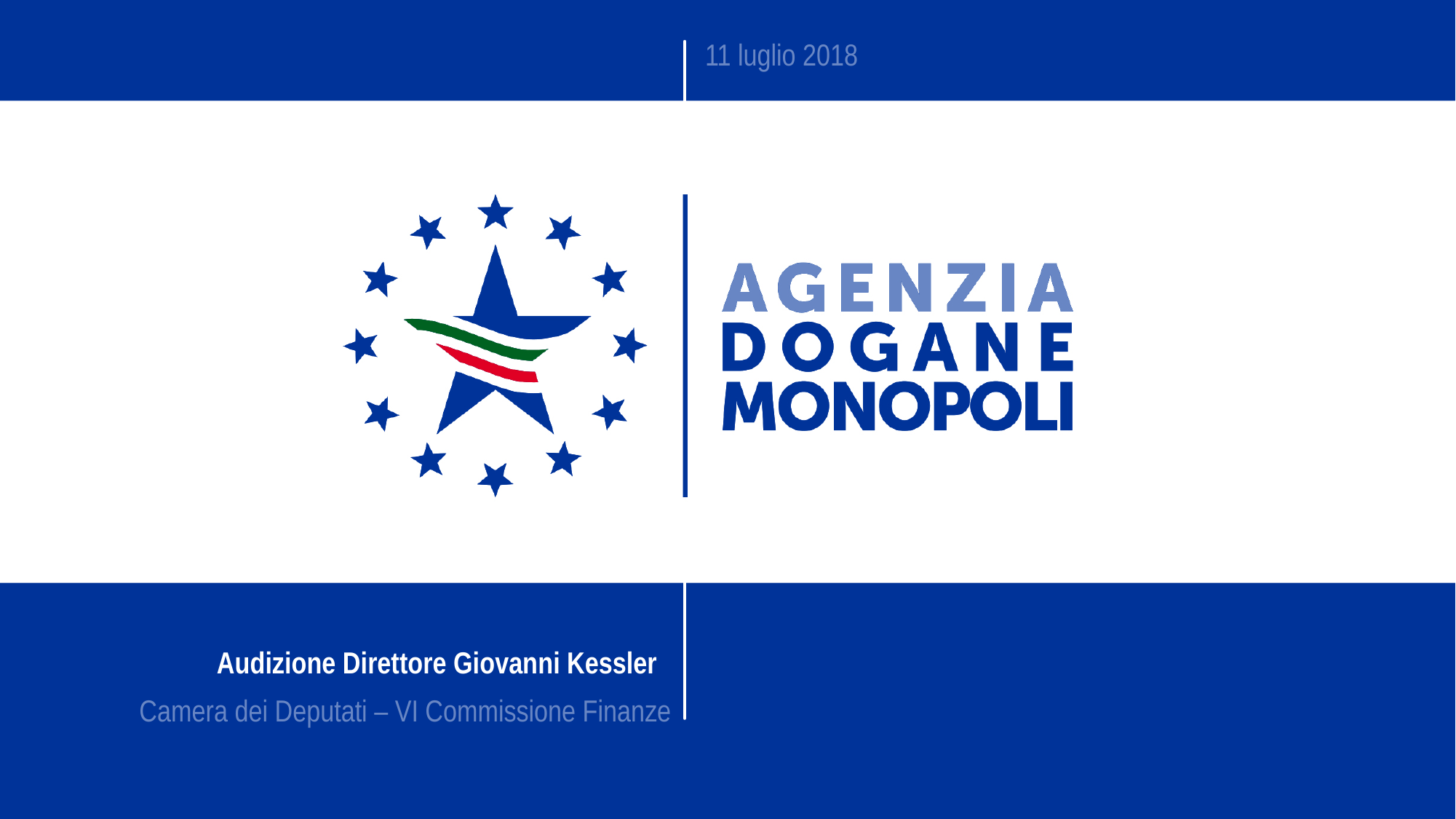

11 luglio 2018
Audizione Direttore Giovanni Kessler
Camera dei Deputati – VI Commissione Finanze